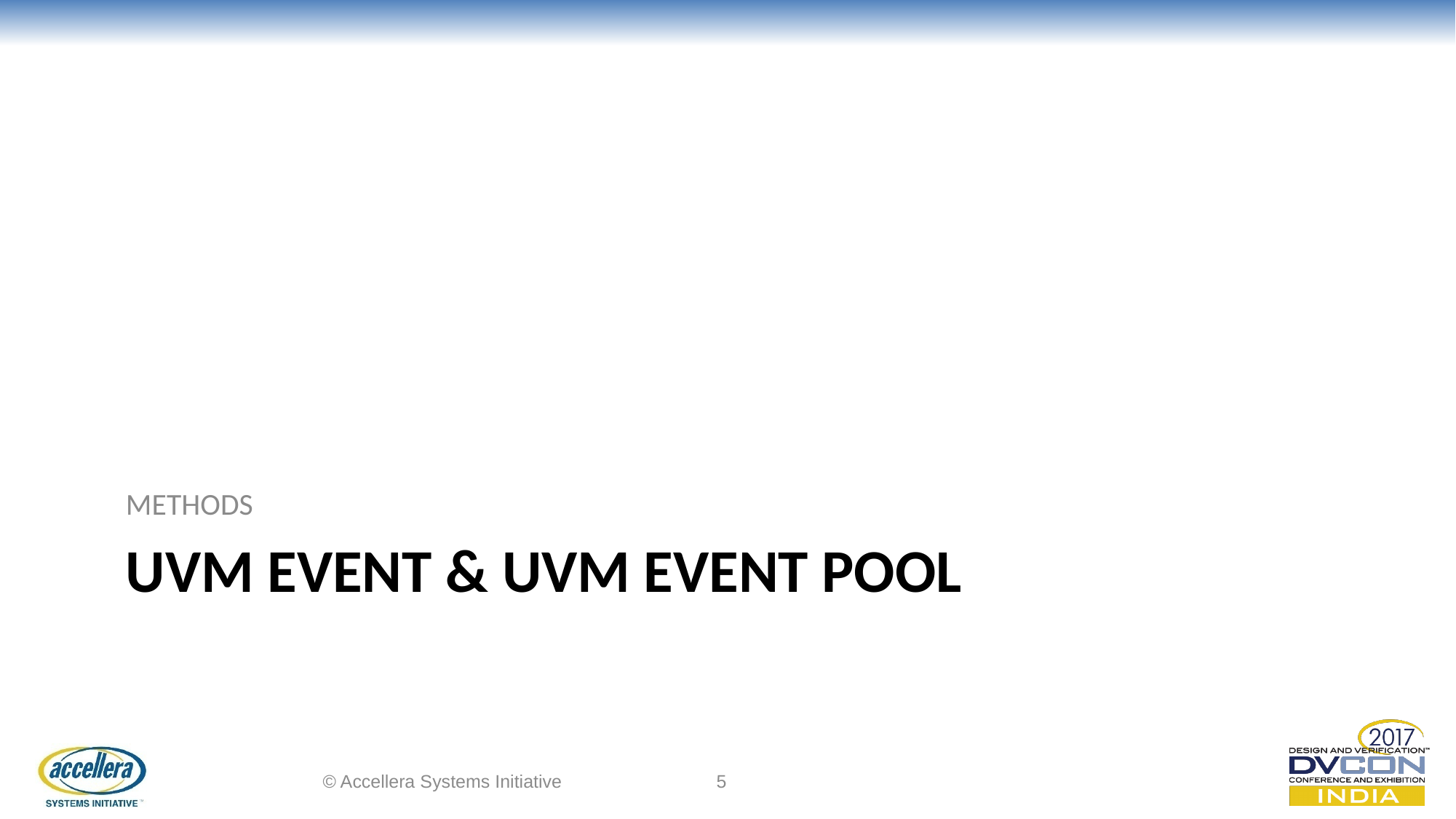

METHODS
# UVM EVENT & UVM EVENT POOL
© Accellera Systems Initiative
5